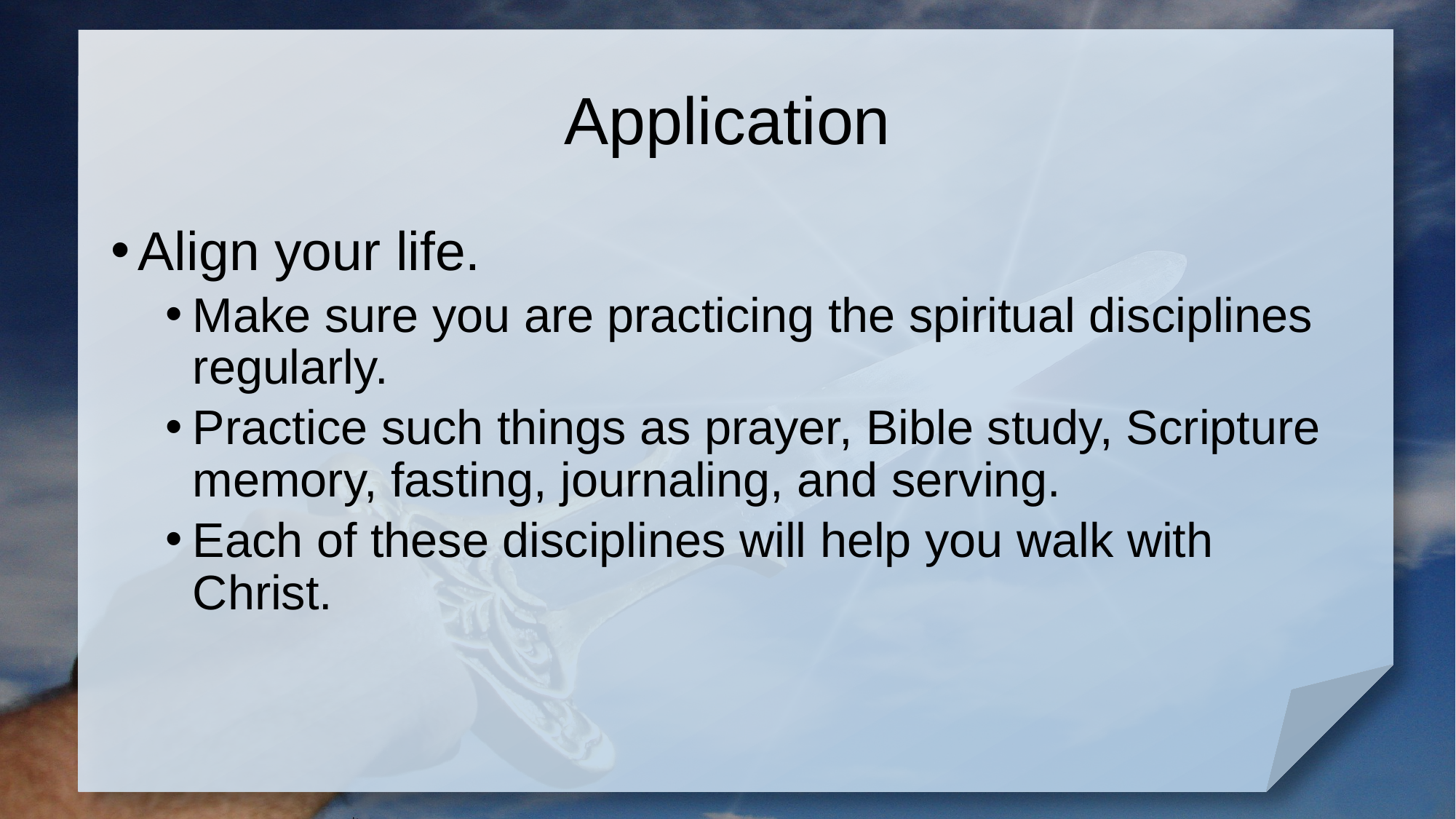

# Application
Align your life.
Make sure you are practicing the spiritual disciplines regularly.
Practice such things as prayer, Bible study, Scripture memory, fasting, journaling, and serving.
Each of these disciplines will help you walk with Christ.